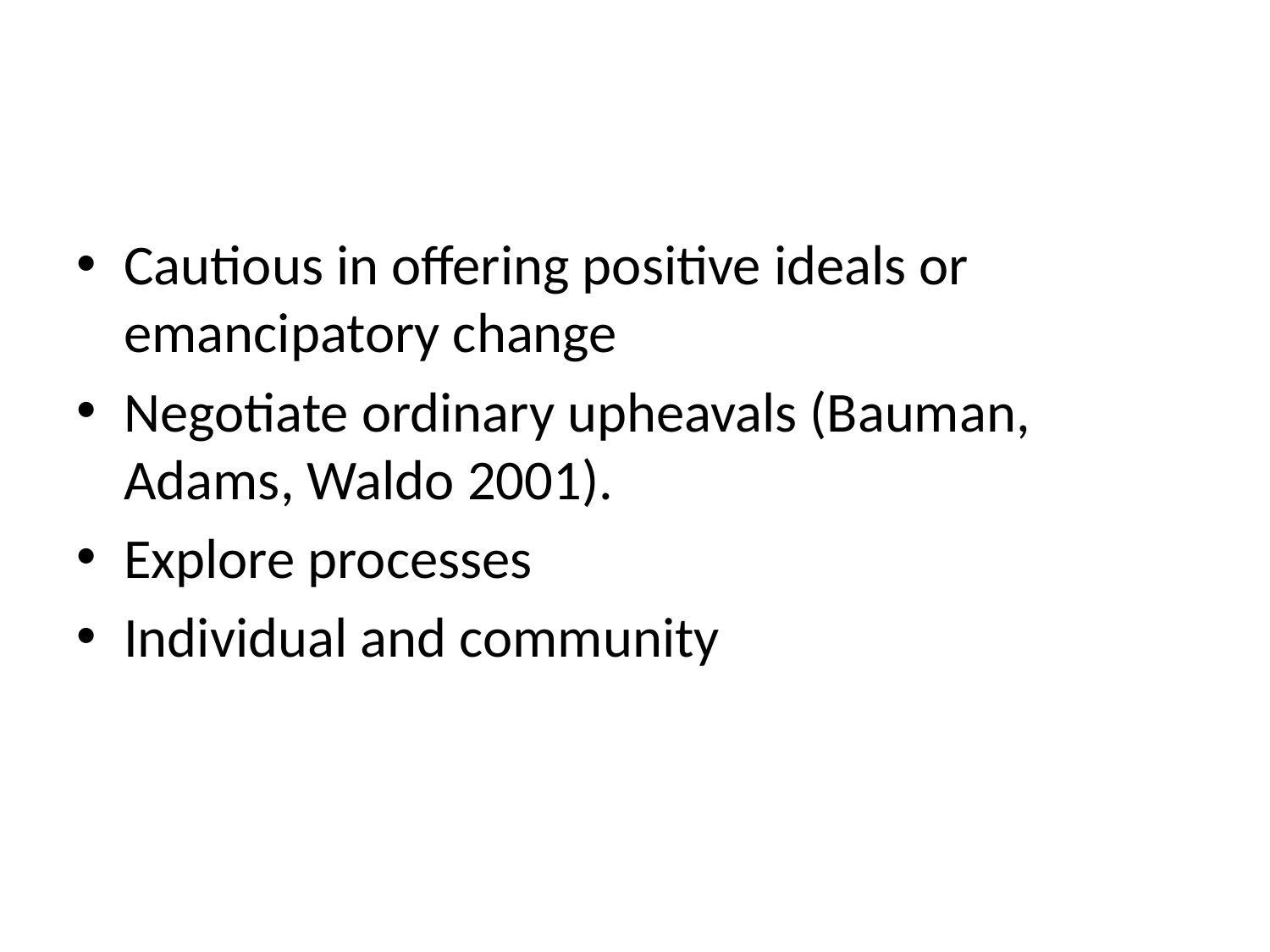

#
Cautious in offering positive ideals or emancipatory change
Negotiate ordinary upheavals (Bauman, Adams, Waldo 2001).
Explore processes
Individual and community